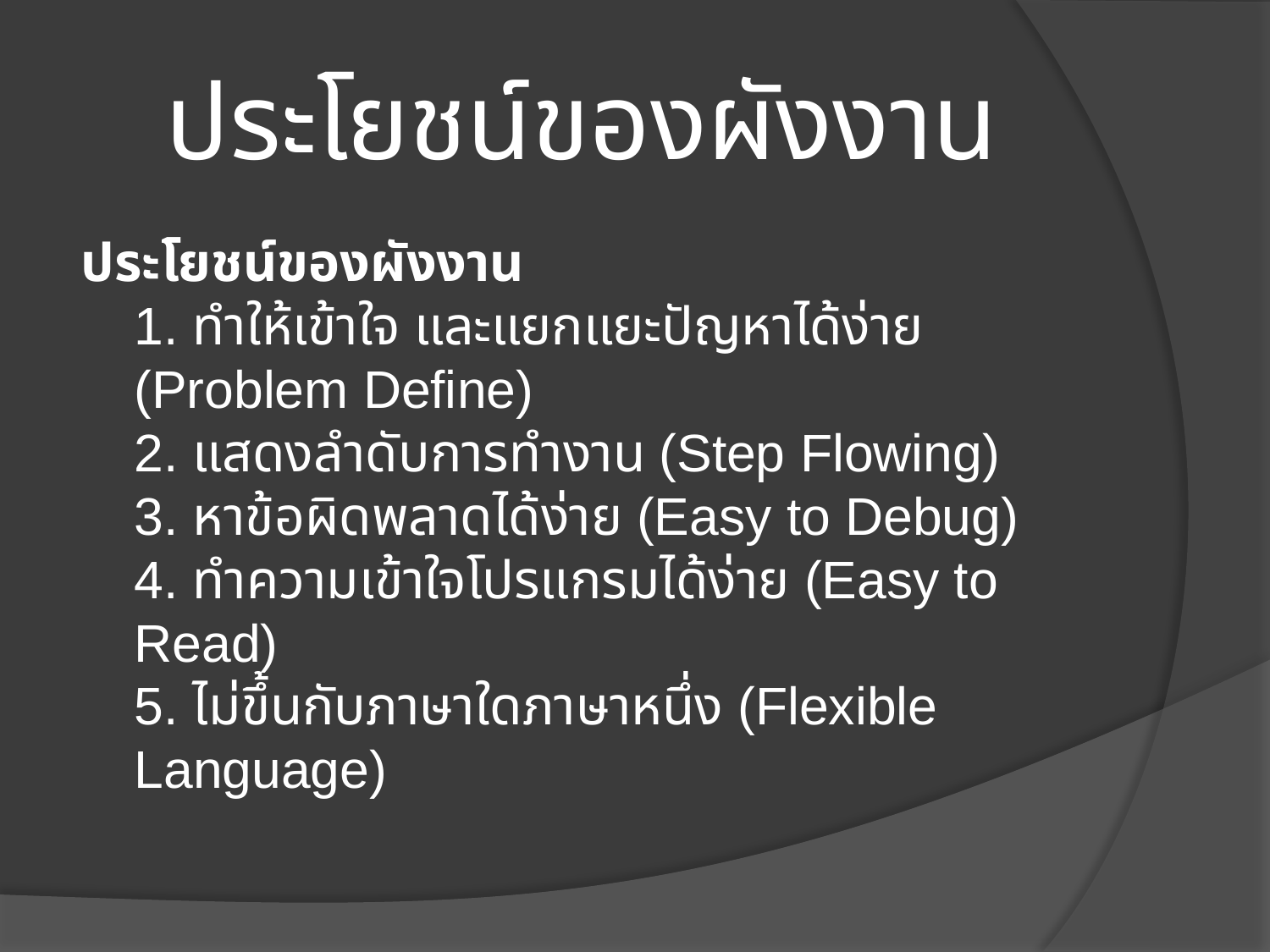

# ประโยชน์ของผังงาน
ประโยชน์ของผังงาน
1. ทำให้เข้าใจ และแยกแยะปัญหาได้ง่าย (Problem Define)
2. แสดงลำดับการทำงาน (Step Flowing)
3. หาข้อผิดพลาดได้ง่าย (Easy to Debug)
4. ทำความเข้าใจโปรแกรมได้ง่าย (Easy to Read)
5. ไม่ขึ้นกับภาษาใดภาษาหนึ่ง (Flexible Language)